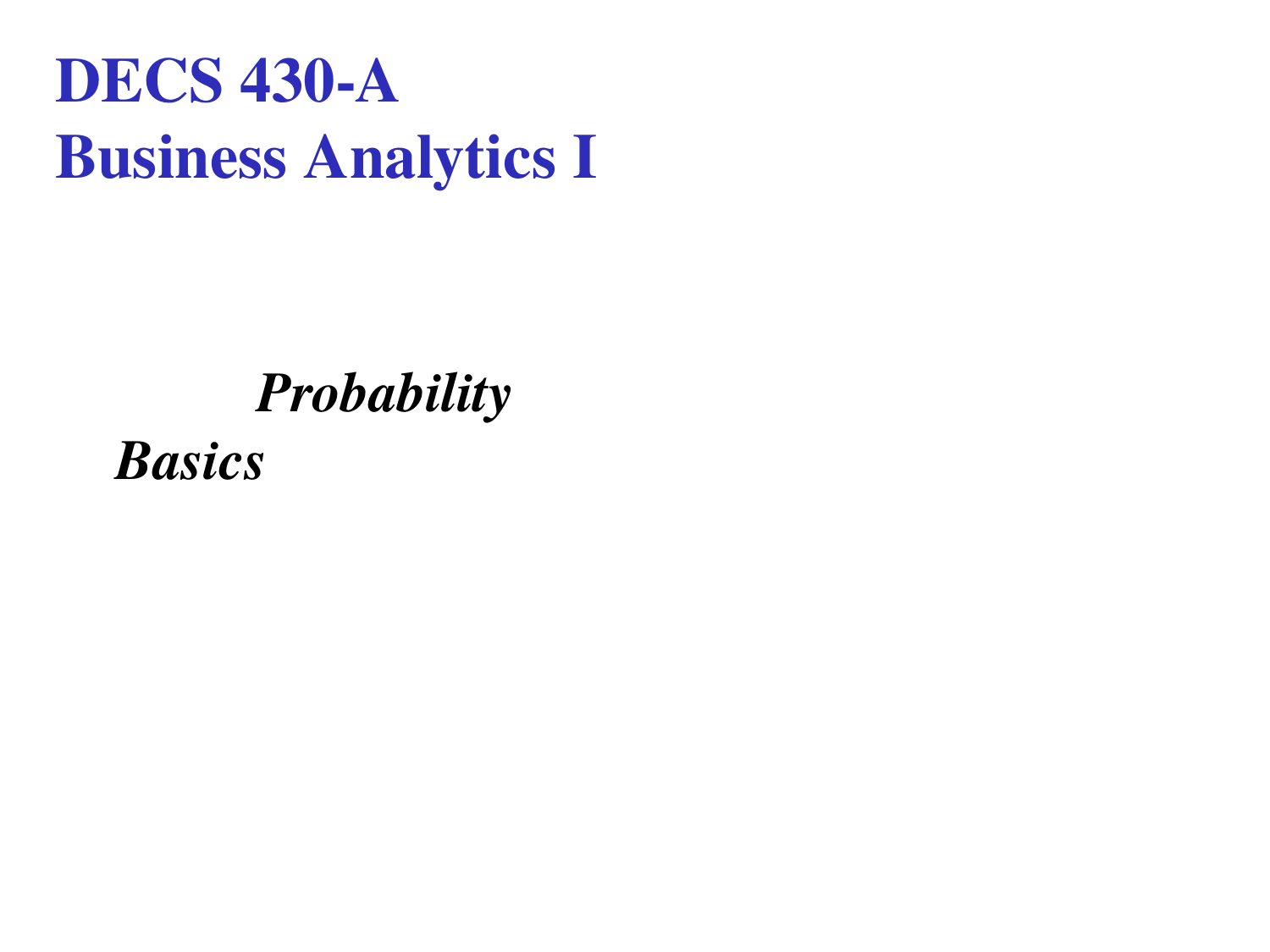

# DECS 430-A Business Analytics I
		 Probability Basics